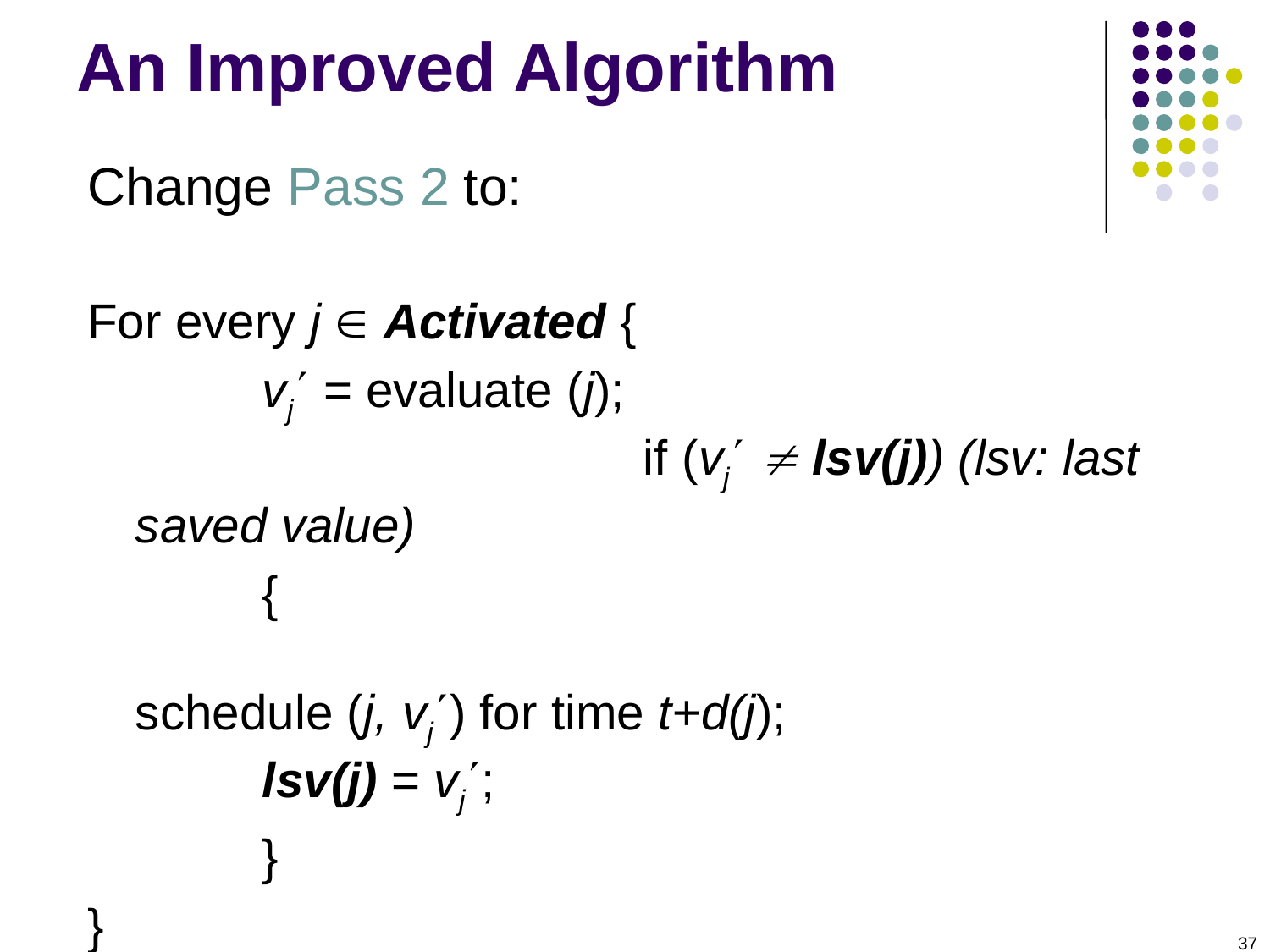

# An Improved Algorithm

Change Pass 2 to:
For every j ∈ Activated {
		vj′ = evaluate (j);			                                                    	if (vj′ ≠ lsv(j)) (lsv: last saved value)
 		{                   				                                                                		schedule (j, vj′) for time t+d(j); 				lsv(j) = vj′;
		}
}
37